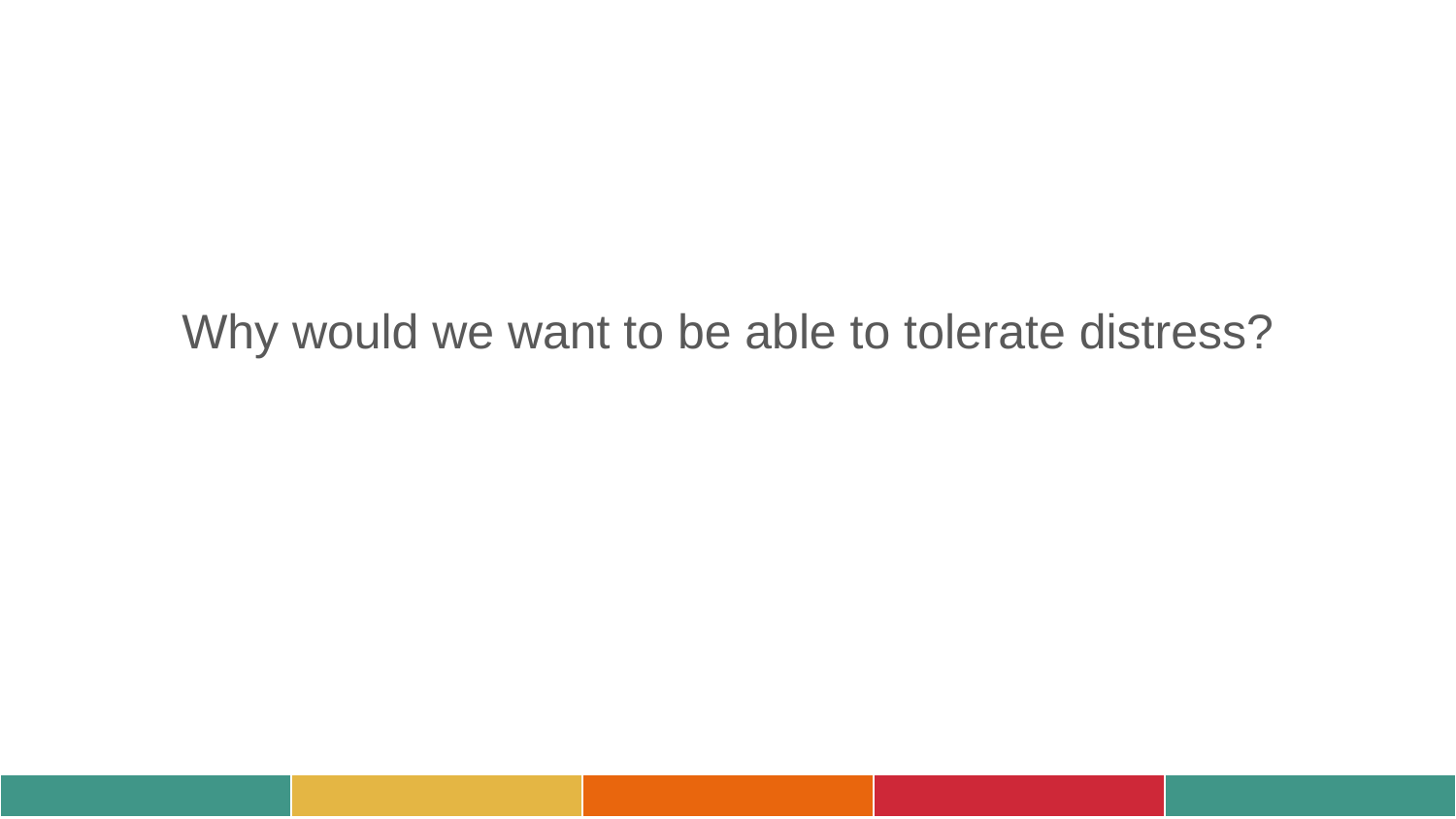

Why would we want to be able to tolerate distress?